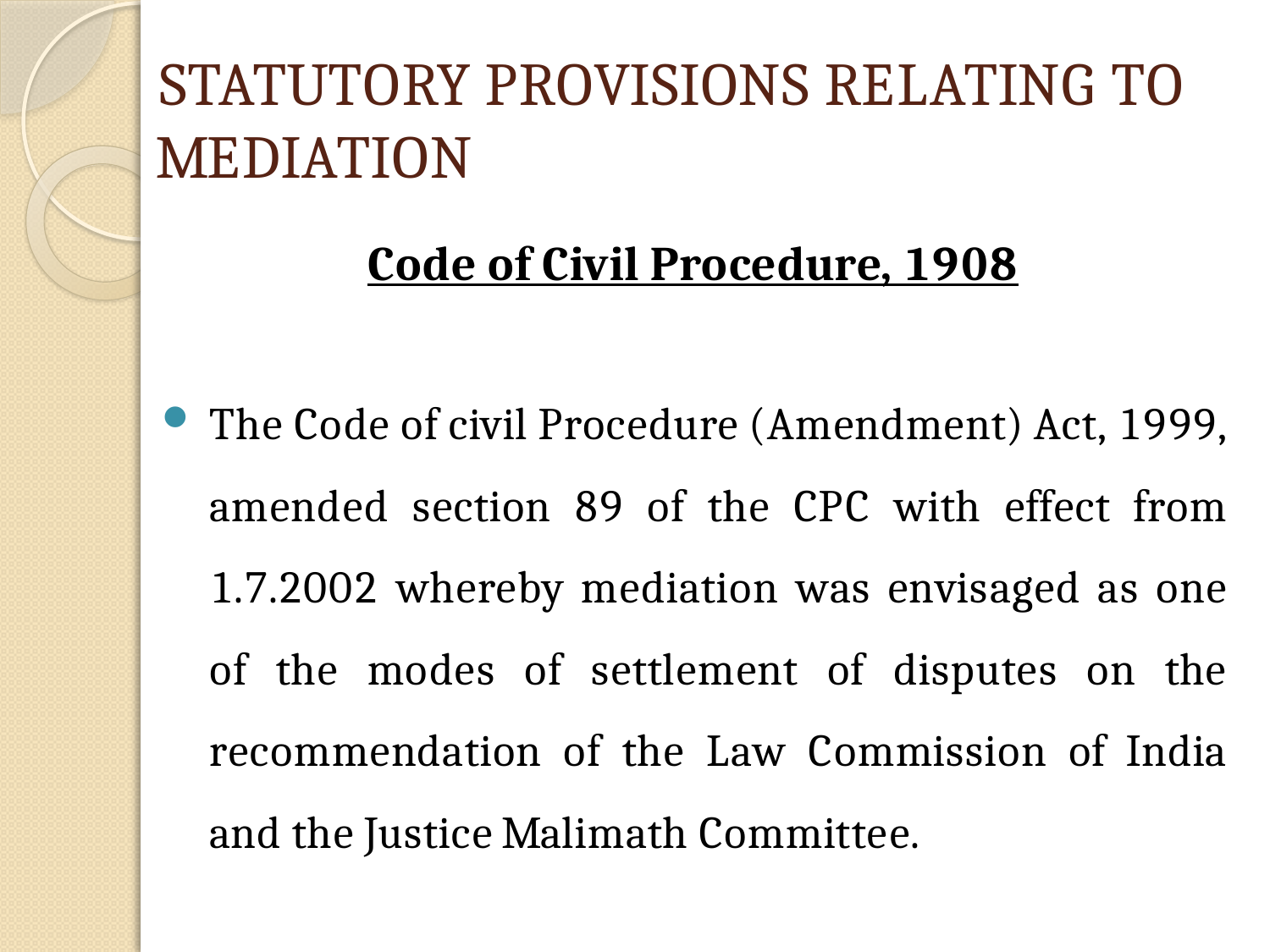

# STATUTORY PROVISIONS RELATING TO MEDIATION
Code of Civil Procedure, 1908

The Code of civil Procedure (Amendment) Act, 1999, amended section 89 of the CPC with effect from 1.7.2002 whereby mediation was envisaged as one of the modes of settlement of disputes on the recommendation of the Law Commission of India and the Justice Malimath Committee.